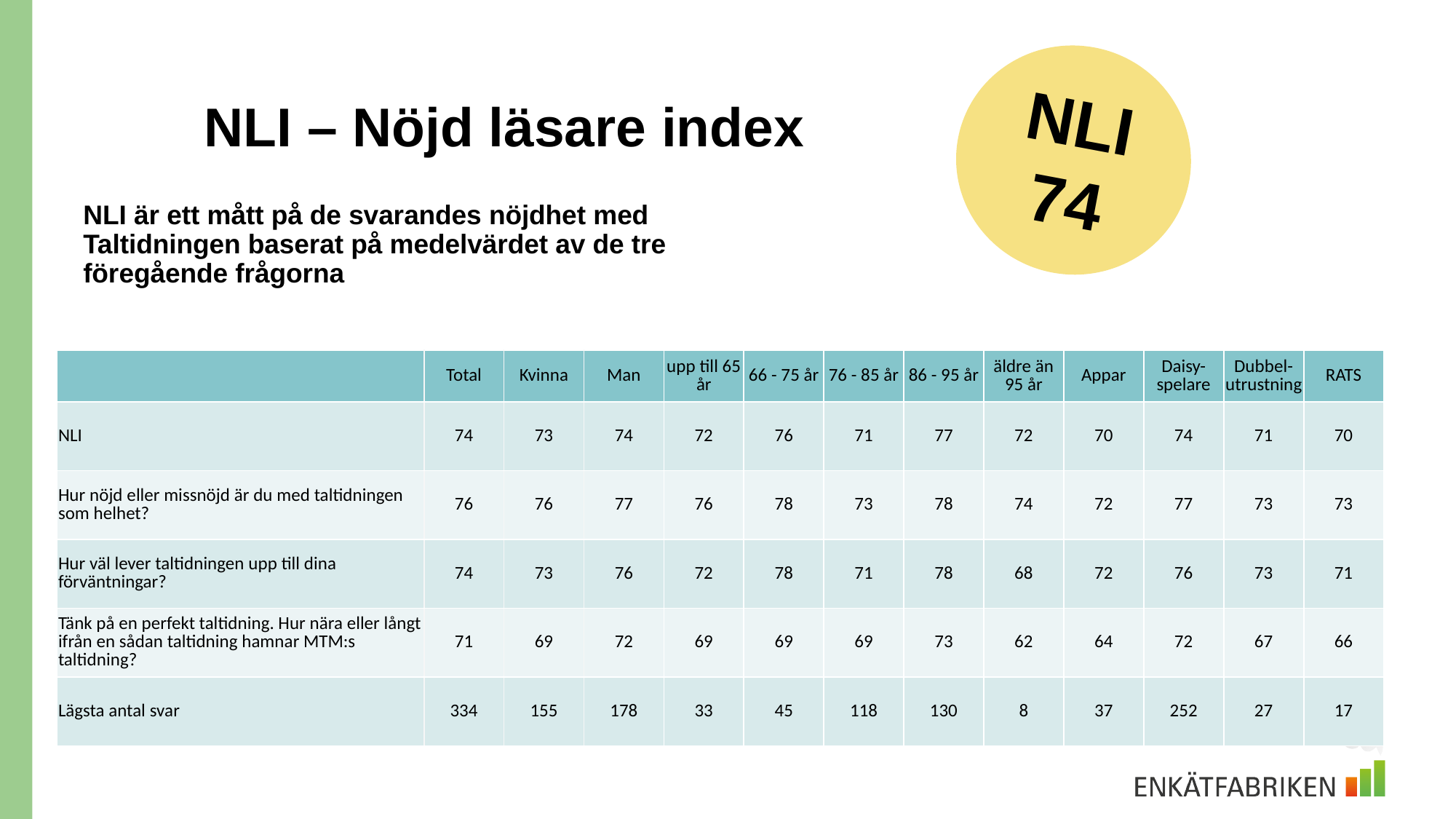

NLI
74
# NLI – Nöjd läsare index
NLI är ett mått på de svarandes nöjdhet med Taltidningen baserat på medelvärdet av de tre föregående frågorna
|  | Total | Kvinna | Man | upp till 65 år | 66 - 75 år | 76 - 85 år | 86 - 95 år | äldre än 95 år | Appar | Daisy-spelare | Dubbel-utrustning | RATS |
| --- | --- | --- | --- | --- | --- | --- | --- | --- | --- | --- | --- | --- |
| NLI | 74 | 73 | 74 | 72 | 76 | 71 | 77 | 72 | 70 | 74 | 71 | 70 |
| Hur nöjd eller missnöjd är du med taltidningen som helhet? | 76 | 76 | 77 | 76 | 78 | 73 | 78 | 74 | 72 | 77 | 73 | 73 |
| Hur väl lever taltidningen upp till dina förväntningar? | 74 | 73 | 76 | 72 | 78 | 71 | 78 | 68 | 72 | 76 | 73 | 71 |
| Tänk på en perfekt taltidning. Hur nära eller långt ifrån en sådan taltidning hamnar MTM:s taltidning? | 71 | 69 | 72 | 69 | 69 | 69 | 73 | 62 | 64 | 72 | 67 | 66 |
| Lägsta antal svar | 334 | 155 | 178 | 33 | 45 | 118 | 130 | 8 | 37 | 252 | 27 | 17 |